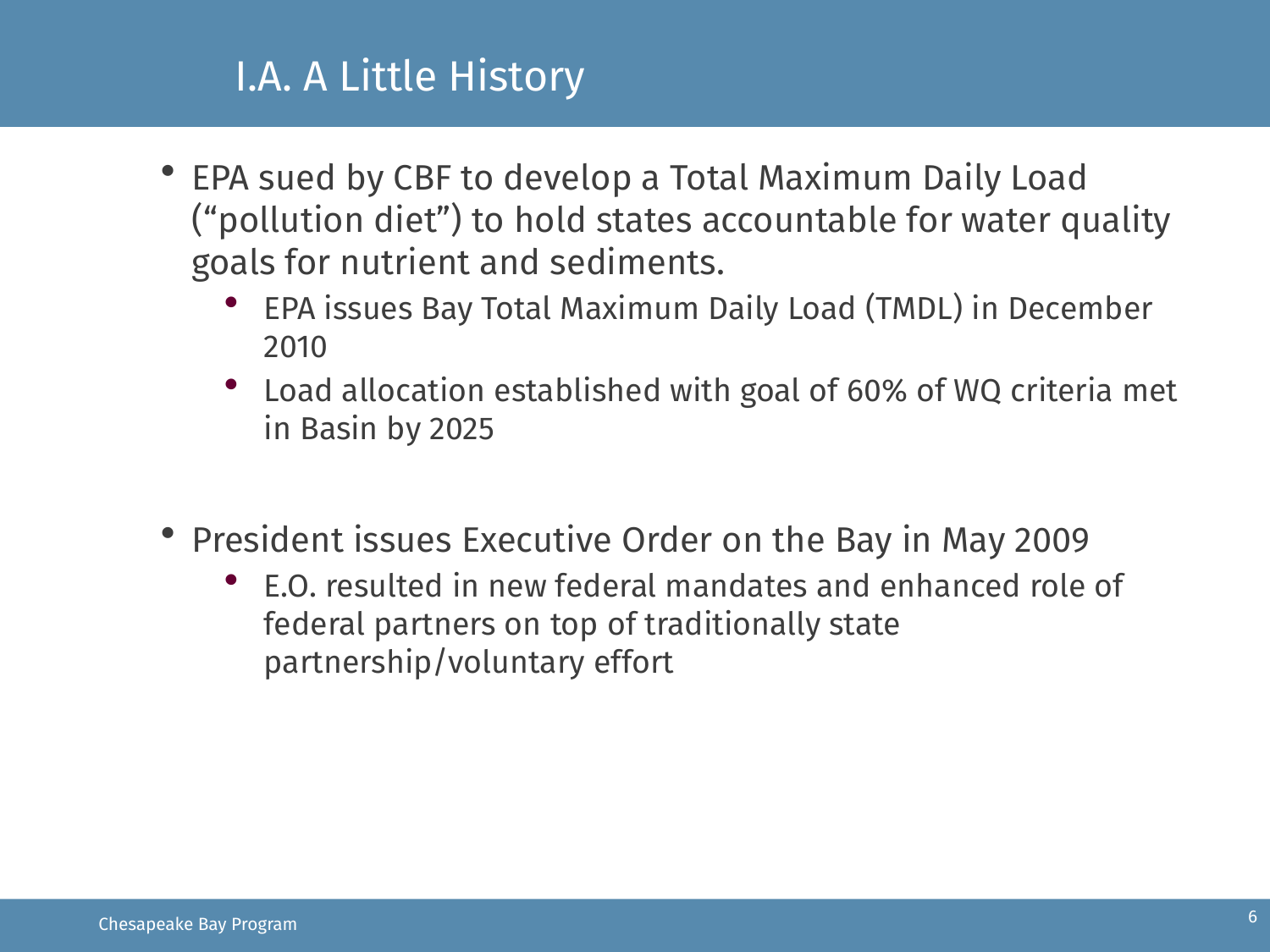

I.A. A Little History
EPA sued by CBF to develop a Total Maximum Daily Load (“pollution diet”) to hold states accountable for water quality goals for nutrient and sediments.
EPA issues Bay Total Maximum Daily Load (TMDL) in December 2010
Load allocation established with goal of 60% of WQ criteria met in Basin by 2025

President issues Executive Order on the Bay in May 2009
E.O. resulted in new federal mandates and enhanced role of federal partners on top of traditionally state partnership/voluntary effort

6